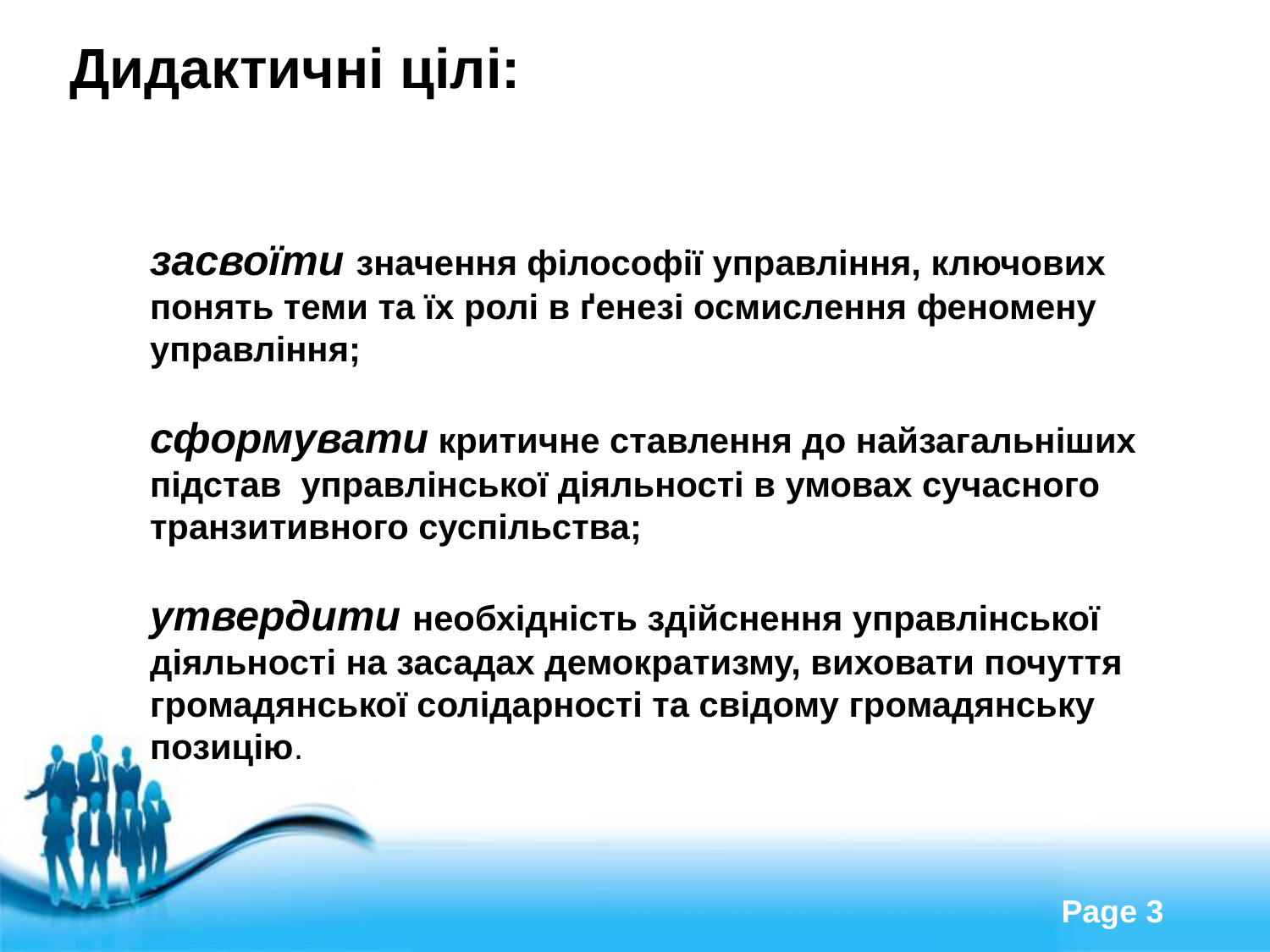

Дидактичні цілі:

засвоїти значення філософії управління, ключових понять теми та їх ролі в ґенезі осмислення феномену управління;

сформувати критичне ставлення до найзагальніших підстав  управлінської діяльності в умовах сучасного транзитивного суспільства;

утвердити необхідність здійснення управлінської діяльності на засадах демократизму, виховати почуття громадянської солідарності та свідому громадянську позицію.